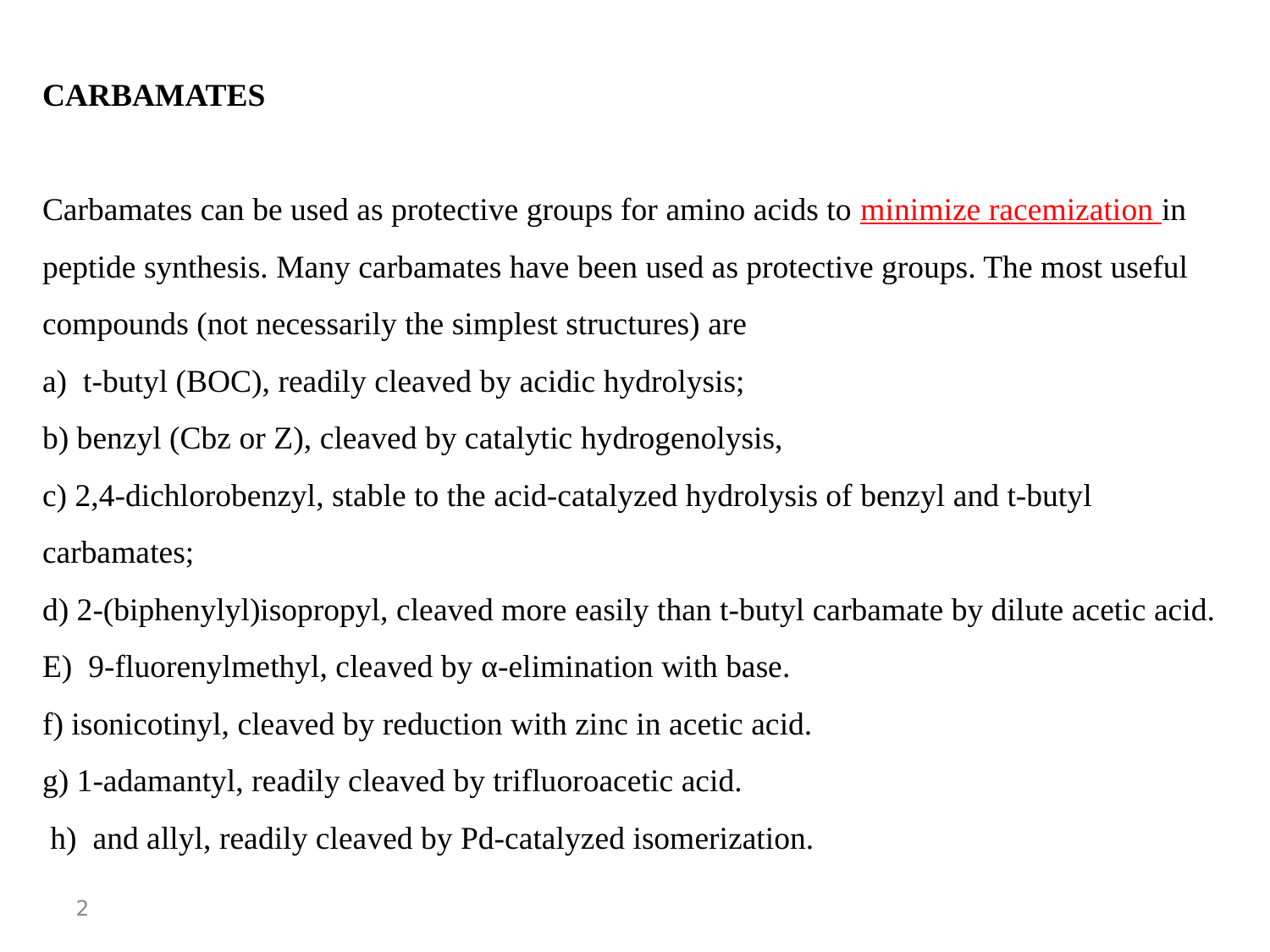

CARBAMATES

Carbamates can be used as protective groups for amino acids to minimize racemization in peptide synthesis. Many carbamates have been used as protective groups. The most useful compounds (not necessarily the simplest structures) are
a)  t-butyl (BOC), readily cleaved by acidic hydrolysis;
b) benzyl (Cbz or Z), cleaved by catalytic hydrogenolysis,
c) 2,4-dichlorobenzyl, stable to the acid-catalyzed hydrolysis of benzyl and t-butyl carbamates;
d) 2-(biphenylyl)isopropyl, cleaved more easily than t-butyl carbamate by dilute acetic acid. E)  9-fluorenylmethyl, cleaved by α-elimination with base.
f) isonicotinyl, cleaved by reduction with zinc in acetic acid.
g) 1-adamantyl, readily cleaved by trifluoroacetic acid.
 h)  and allyl, readily cleaved by Pd-catalyzed isomerization.

2